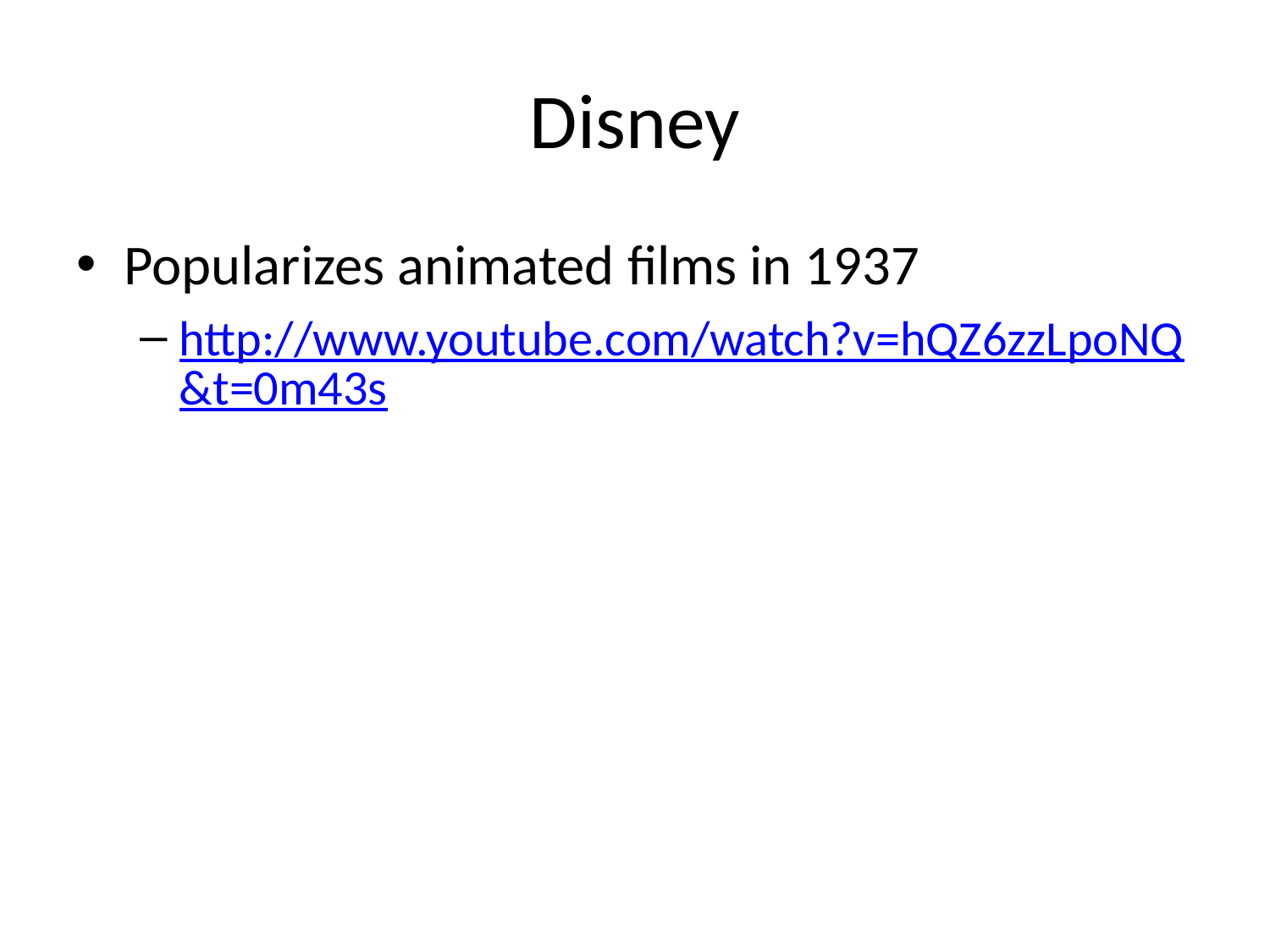

# Disney
Popularizes animated films in 1937
http://www.youtube.com/watch?v=hQZ6zzLpoNQ&t=0m43s